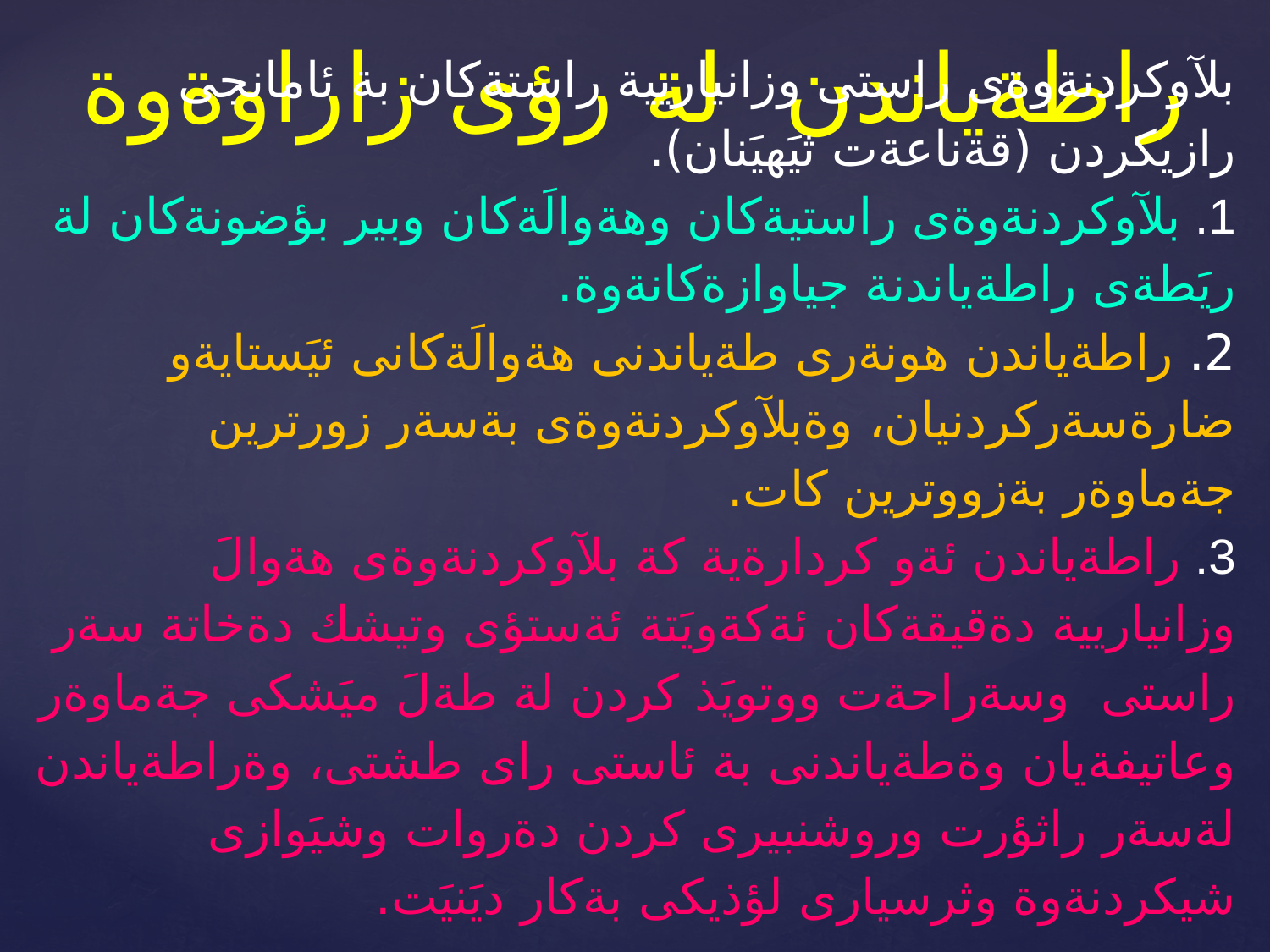

راطةياندن  لة رؤى زاراوةوة
# بلآوكردنةوةى راستى وزانياريية راستةكان بة ئامانجى رازيكردن (قةناعةت ثيَهيَنان). 1. بلآوكردنةوةى راستيةكان وهةوالَةكان وبير بؤضونةكان لة ريَطةى راطةياندنة جياوازةكانةوة. 2. راطةياندن هونةرى طةياندنى هةوالَةكانى ئيَستايةو ضارةسةركردنيان، وةبلآوكردنةوةى بةسةر زورترين جةماوةر بةزووترين كات. 3. راطةياندن ئةو كردارةية كة بلآوكردنةوةى هةوالَ وزانياريية دةقيقةكان ئةكةويَتة ئةستؤى وتيشك دةخاتة سةر راستى  وسةراحةت ووتويَذ كردن لة طةلَ ميَشكى جةماوةر وعاتيفةيان وةطةياندنى بة ئاستى راى طشتى، وةراطةياندن لةسةر راثؤرت وروشنبيرى كردن دةروات وشيَوازى شيكردنةوة وثرسيارى لؤذيكى بةكار ديَنيَت.